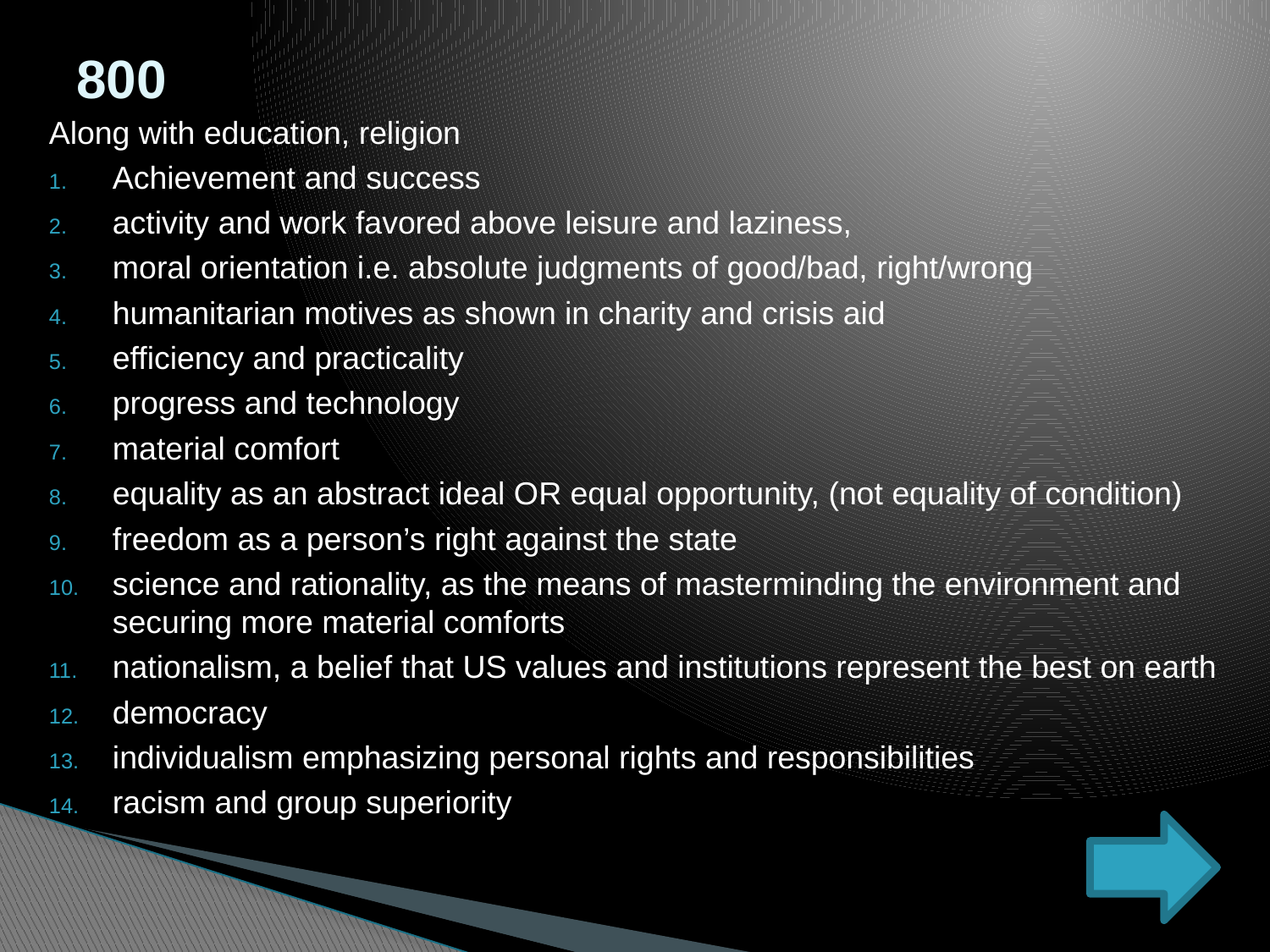

800
Along with education, religion
Achievement and success
activity and work favored above leisure and laziness,
moral orientation i.e. absolute judgments of good/bad, right/wrong
humanitarian motives as shown in charity and crisis aid
efficiency and practicality
progress and technology
material comfort
equality as an abstract ideal OR equal opportunity, (not equality of condition)
freedom as a person’s right against the state
science and rationality, as the means of masterminding the environment and securing more material comforts
nationalism, a belief that US values and institutions represent the best on earth
democracy
individualism emphasizing personal rights and responsibilities
racism and group superiority